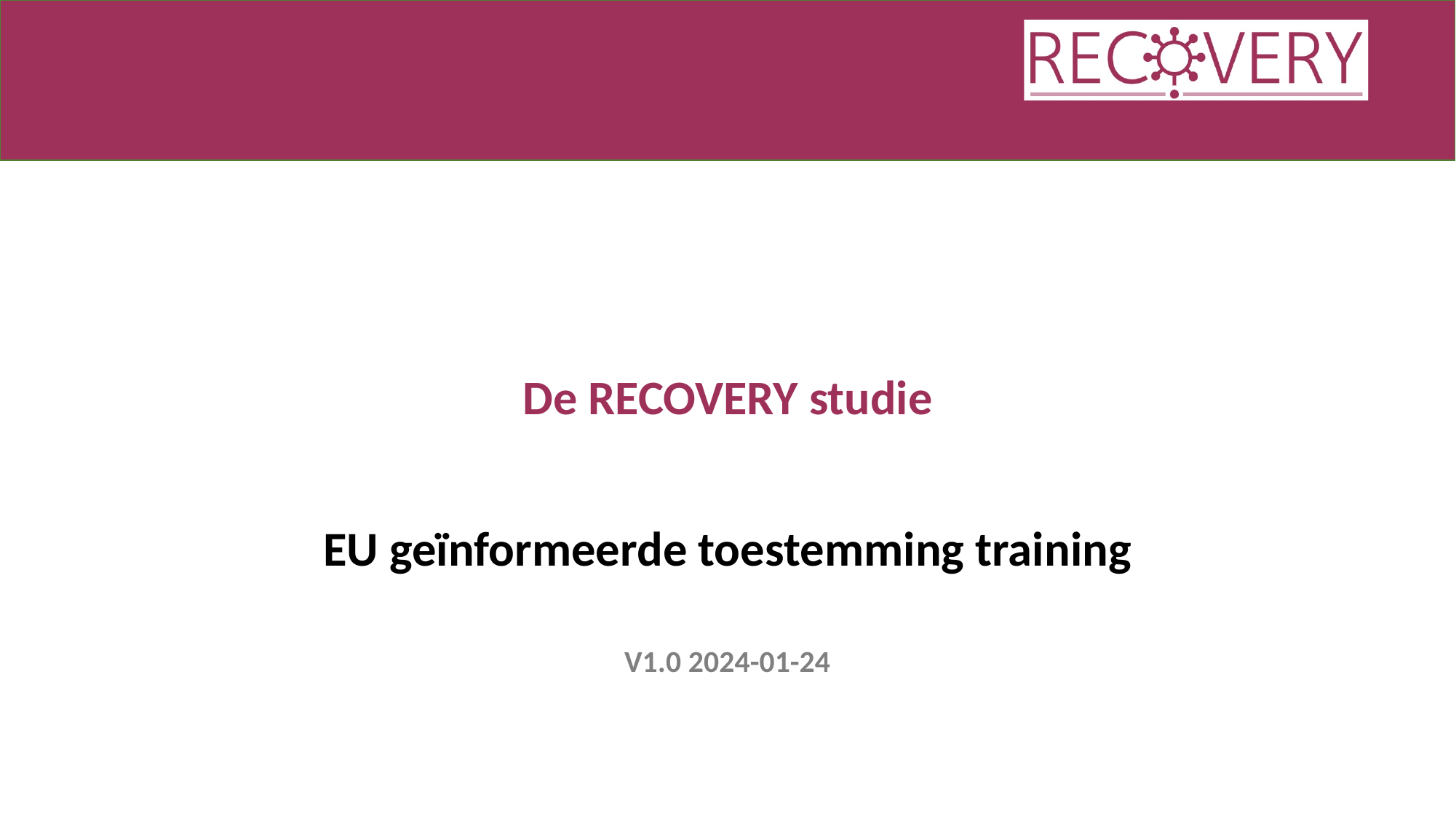

# De RECOVERY studie
EU geïnformeerde toestemming training

V1.0 2024-01-24